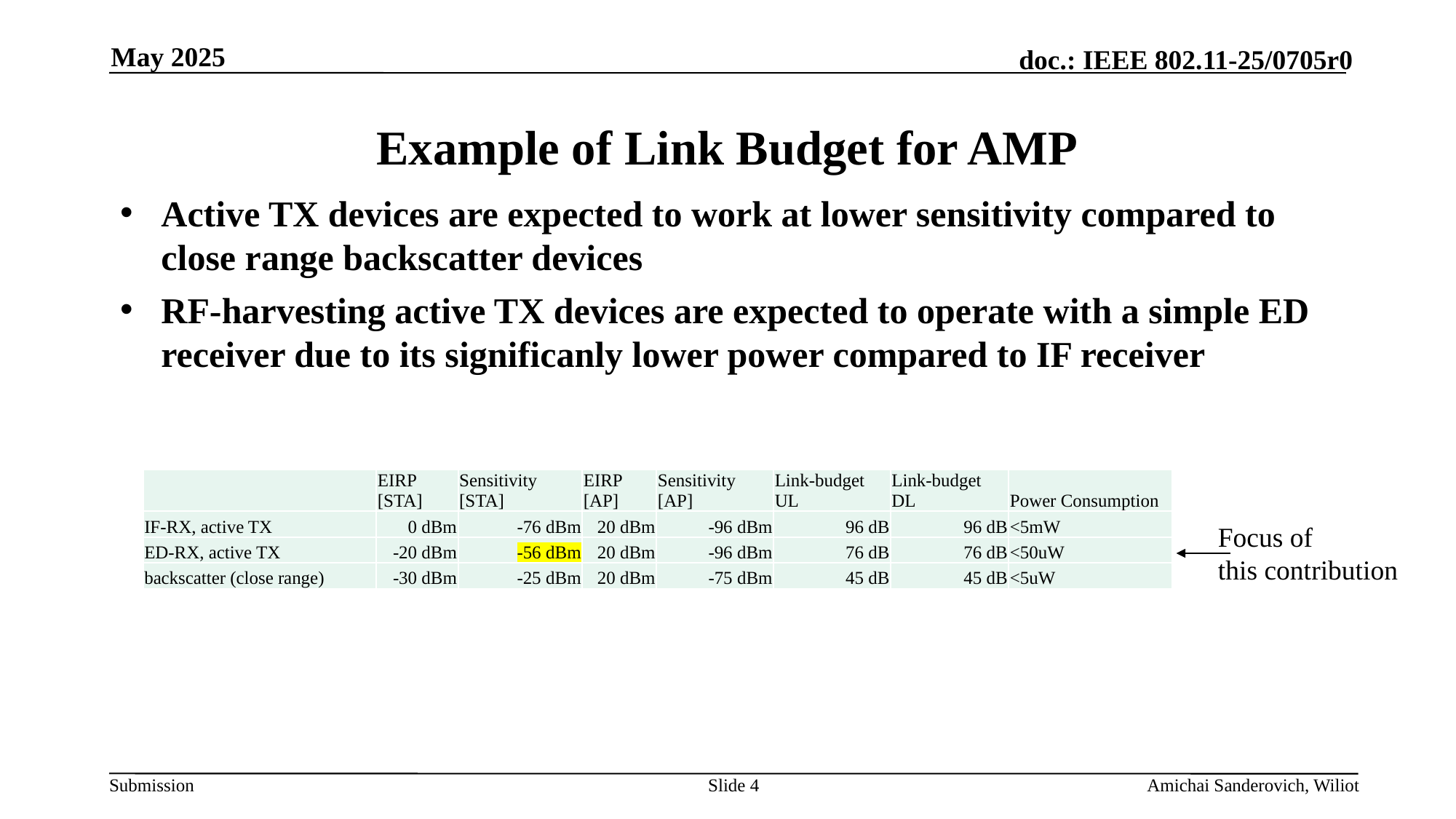

May 2025
# Example of Link Budget for AMP
Active TX devices are expected to work at lower sensitivity compared to close range backscatter devices
RF-harvesting active TX devices are expected to operate with a simple ED receiver due to its significanly lower power compared to IF receiver

|  | EIRP [STA] | Sensitivity [STA] | EIRP [AP] | Sensitivity [AP] | Link-budget UL | Link-budget DL | Power Consumption |
| --- | --- | --- | --- | --- | --- | --- | --- |
| IF-RX, active TX | 0 dBm | -76 dBm | 20 dBm | -96 dBm | 96 dB | 96 dB | <5mW |
| ED-RX, active TX | -20 dBm | -56 dBm | 20 dBm | -96 dBm | 76 dB | 76 dB | <50uW |
| backscatter (close range) | -30 dBm | -25 dBm | 20 dBm | -75 dBm | 45 dB | 45 dB | <5uW |
Focus of
this contribution
Slide 4
Amichai Sanderovich, Wiliot